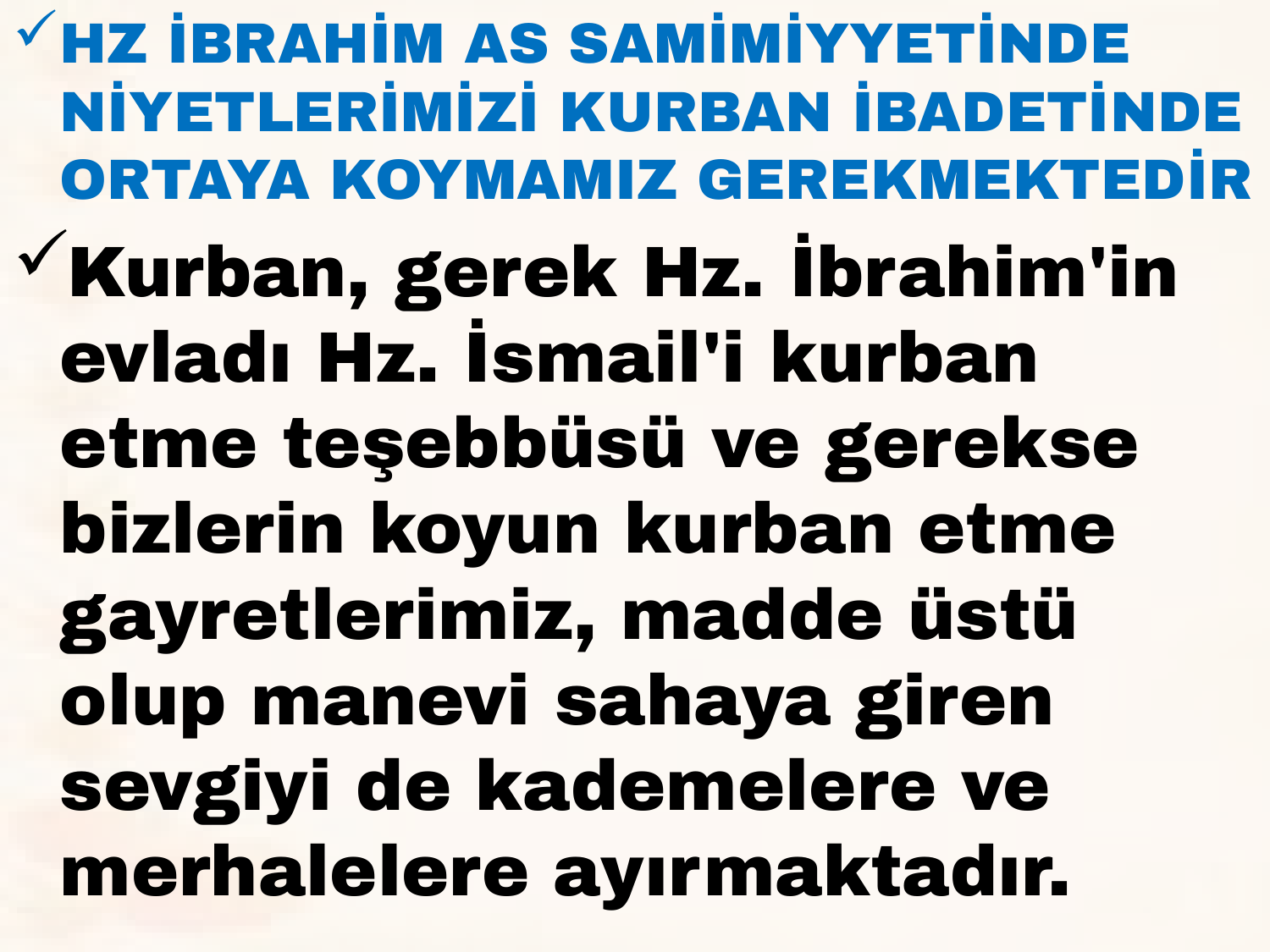

HZ İBRAHİM AS SAMİMİYYETİNDE NİYETLERİMİZİ KURBAN İBADETİNDE ORTAYA KOYMAMIZ GEREKMEKTEDİR
Kurban, gerek Hz. İbrahim'in evladı Hz. İsmail'i kurban etme teşebbüsü ve gerekse bizlerin koyun kurban etme gayretlerimiz, madde üstü olup manevi sahaya giren sevgiyi de kademelere ve merhalelere ayırmaktadır.